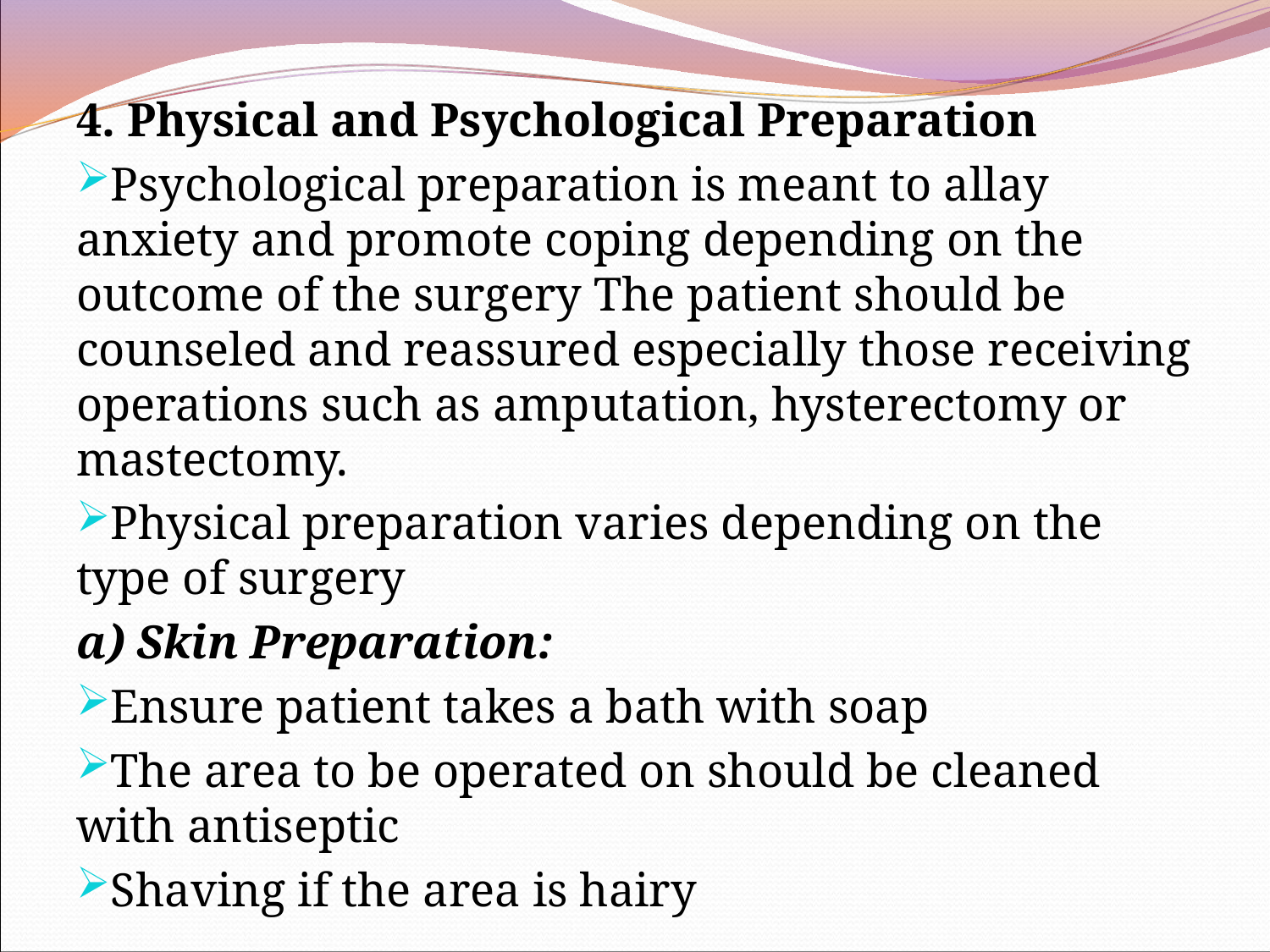

4. Physical and Psychological Preparation
Psychological preparation is meant to allay anxiety and promote coping depending on the outcome of the surgery The patient should be counseled and reassured especially those receiving operations such as amputation, hysterectomy or mastectomy.
Physical preparation varies depending on the type of surgery
a) Skin Preparation:
Ensure patient takes a bath with soap
The area to be operated on should be cleaned with antiseptic
Shaving if the area is hairy